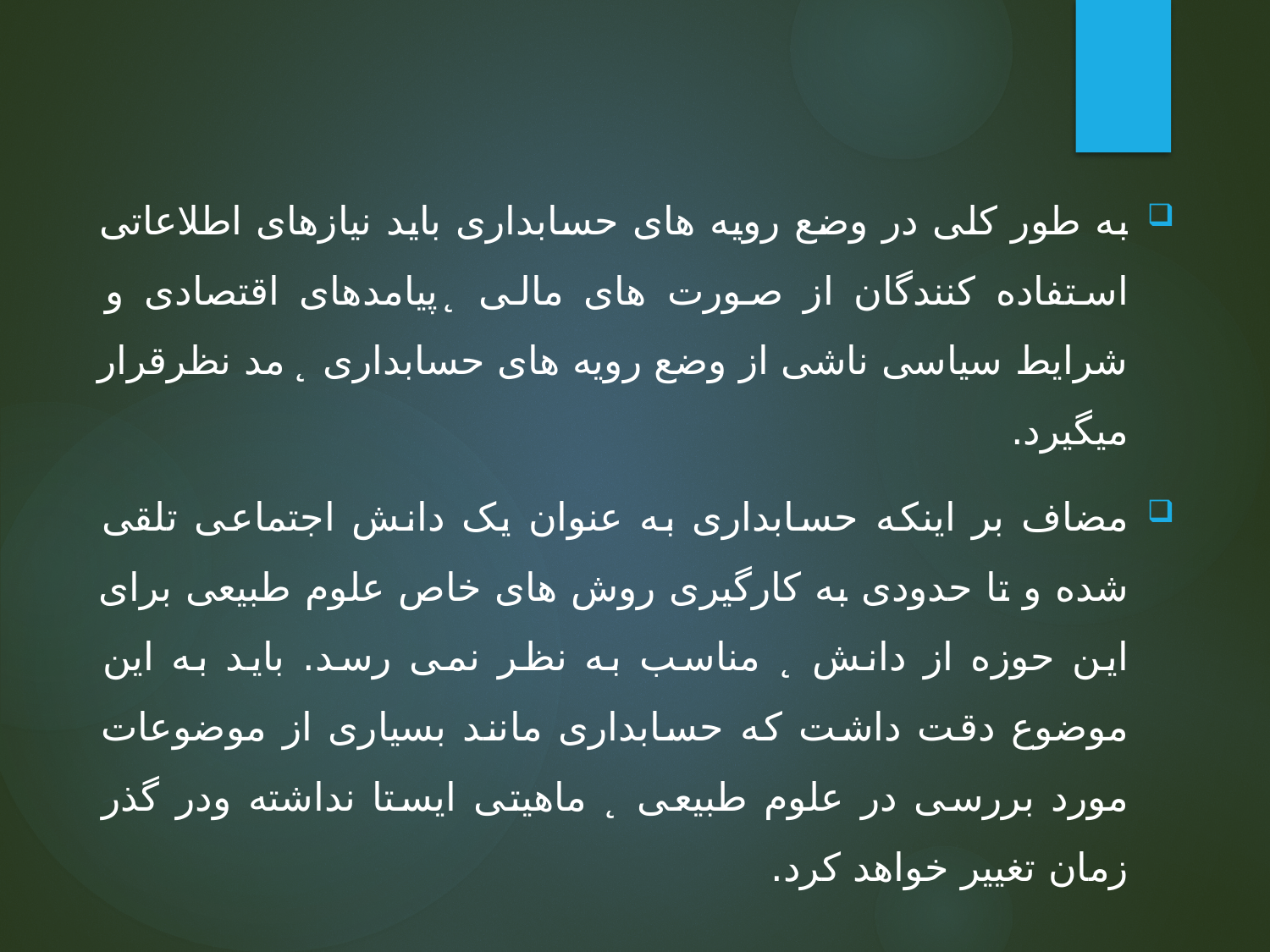

به طور کلی در وضع رویه های حسابداری باید نیازهای اطلاعاتی استفاده کنندگان از صورت های مالی ̨ پیامدهای اقتصادی و شرایط سیاسی ناشی از وضع رویه های حسابداری ̨  مد نظرقرار میگیرد.
مضاف بر اینکه حسابداری به عنوان یک دانش اجتماعی تلقی شده و تا حدودی به کارگیری روش های خاص علوم طبیعی برای این حوزه از دانش ̨  مناسب به نظر نمی رسد. باید به این موضوع دقت داشت که حسابداری مانند بسیاری از موضوعات مورد بررسی در علوم طبیعی ̨  ماهیتی ایستا نداشته ودر گذر زمان تغییر خواهد کرد.